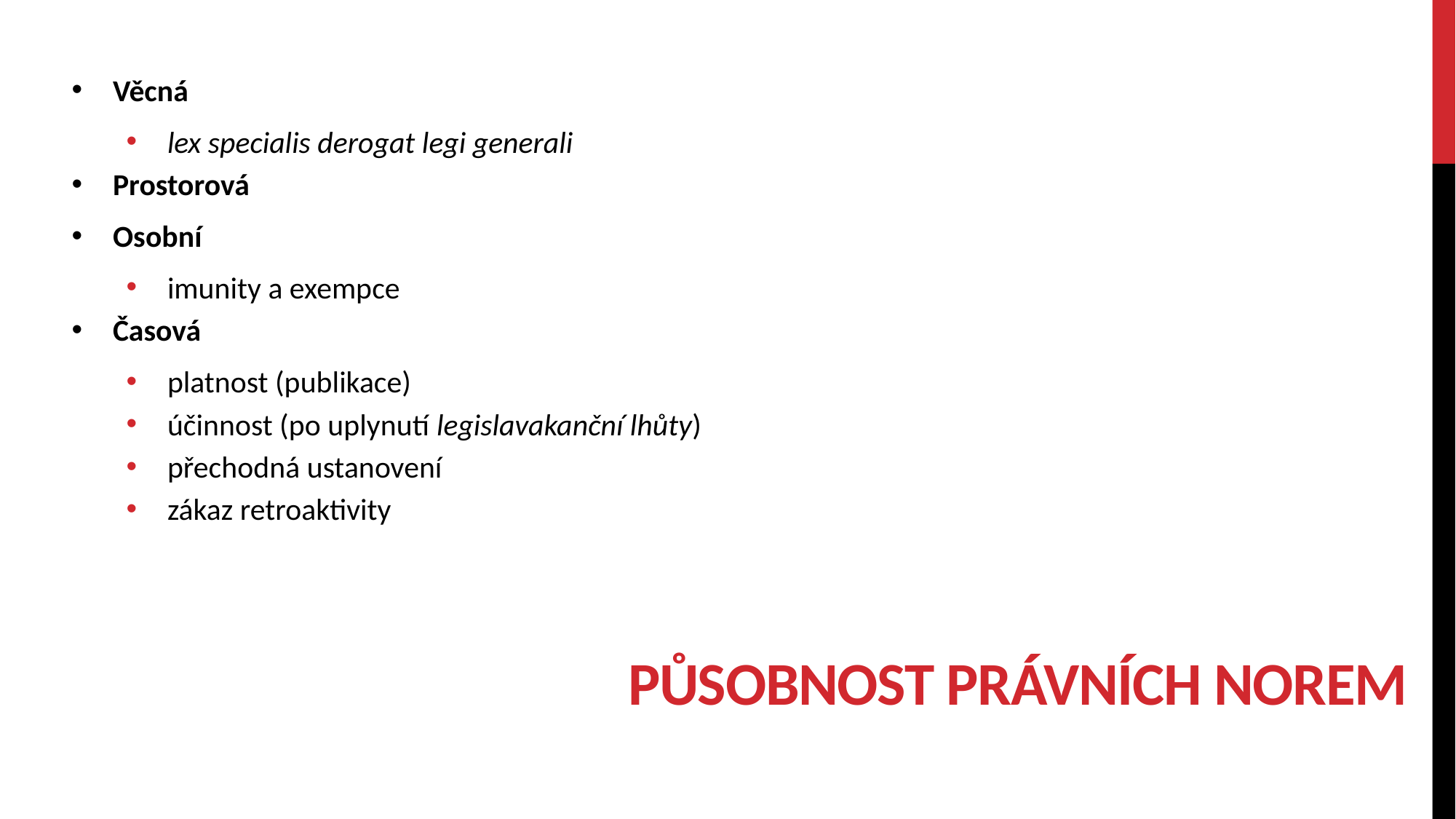

Věcná
lex specialis derogat legi generali
Prostorová
Osobní
imunity a exempce
Časová
platnost (publikace)
účinnost (po uplynutí legislavakanční lhůty)
přechodná ustanovení
zákaz retroaktivity
# Působnost právních norem